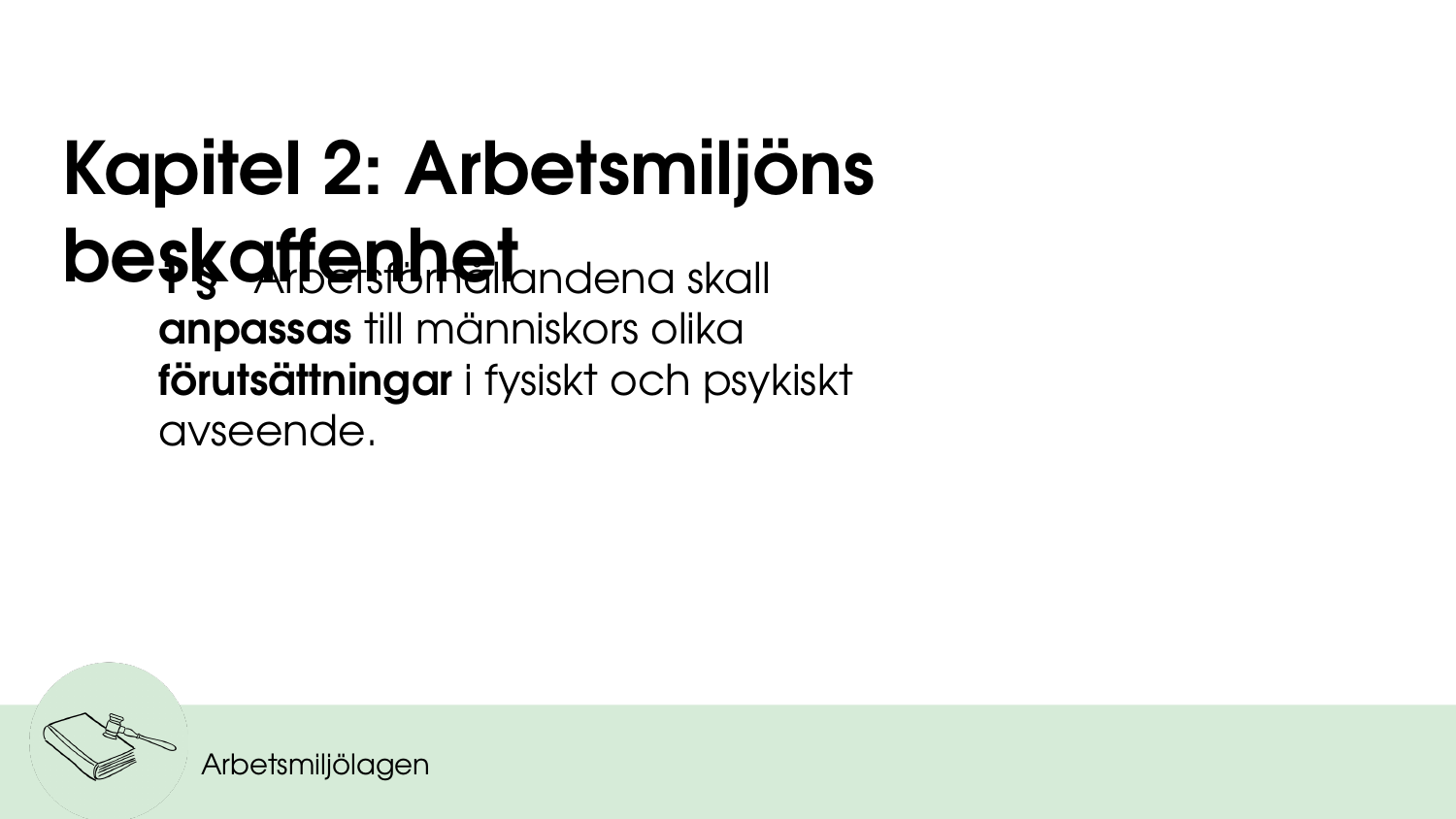

# Kapitel 2: Arbetsmiljöns beskaffenhet
1 §   Arbetsförhållandena skall anpassas till människors olika förutsättningar i fysiskt och psykiskt avseende.

Arbetsmiljölagen